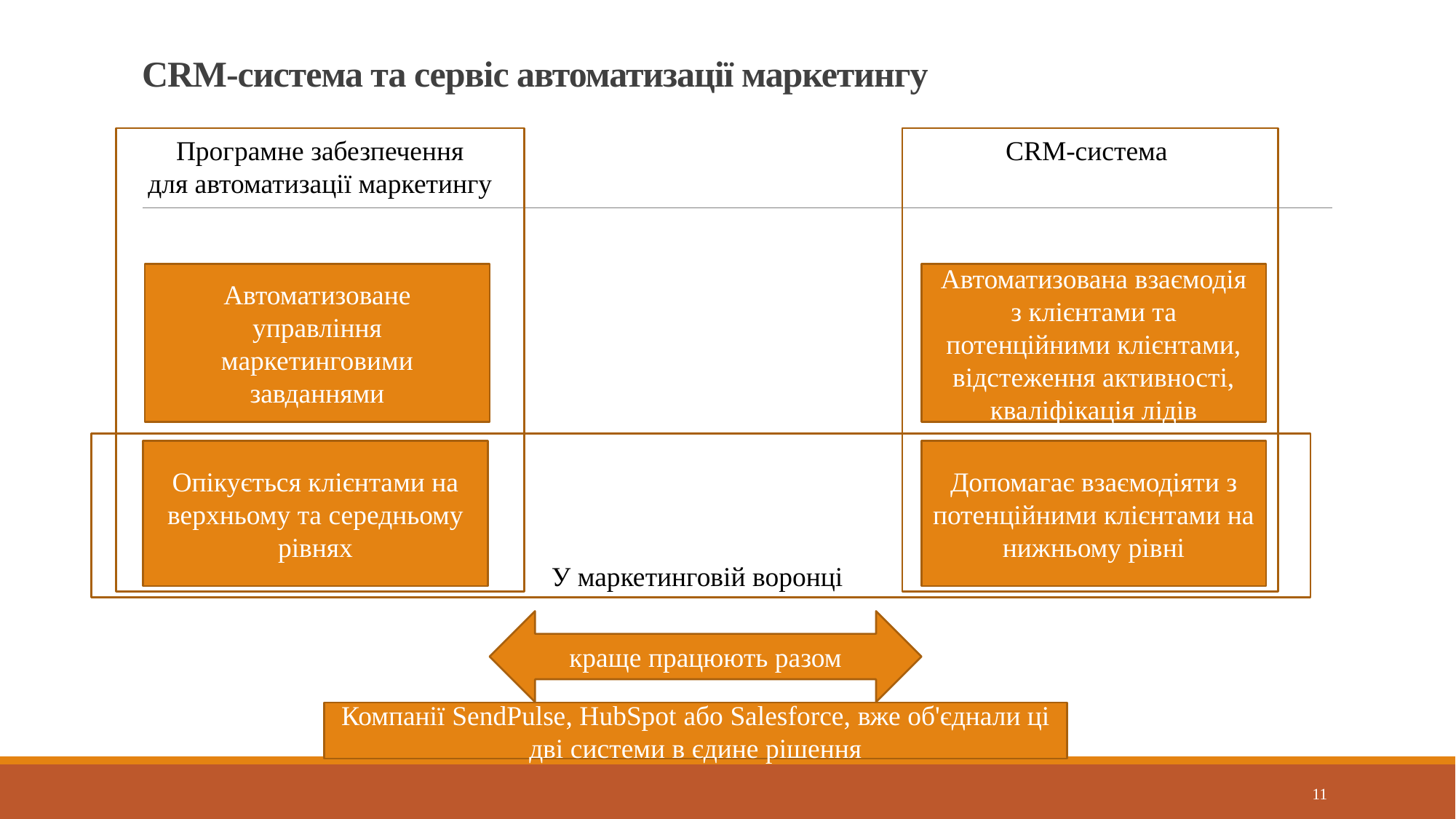

# CRM-система та сервіс автоматизації маркетингу
Програмне забезпечення для автоматизації маркетингу
CRM-система
Автоматизоване управління маркетинговими завданнями
Автоматизована взаємодія з клієнтами та потенційними клієнтами, відстеження активності, кваліфікація лідів
У маркетинговій воронці
Опікується клієнтами на верхньому та середньому рівнях
Допомагає взаємодіяти з потенційними клієнтами на нижньому рівні
краще працюють разом
Компанії SendPulse, HubSpot або Salesforce, вже об'єднали ці дві системи в єдине рішення
11